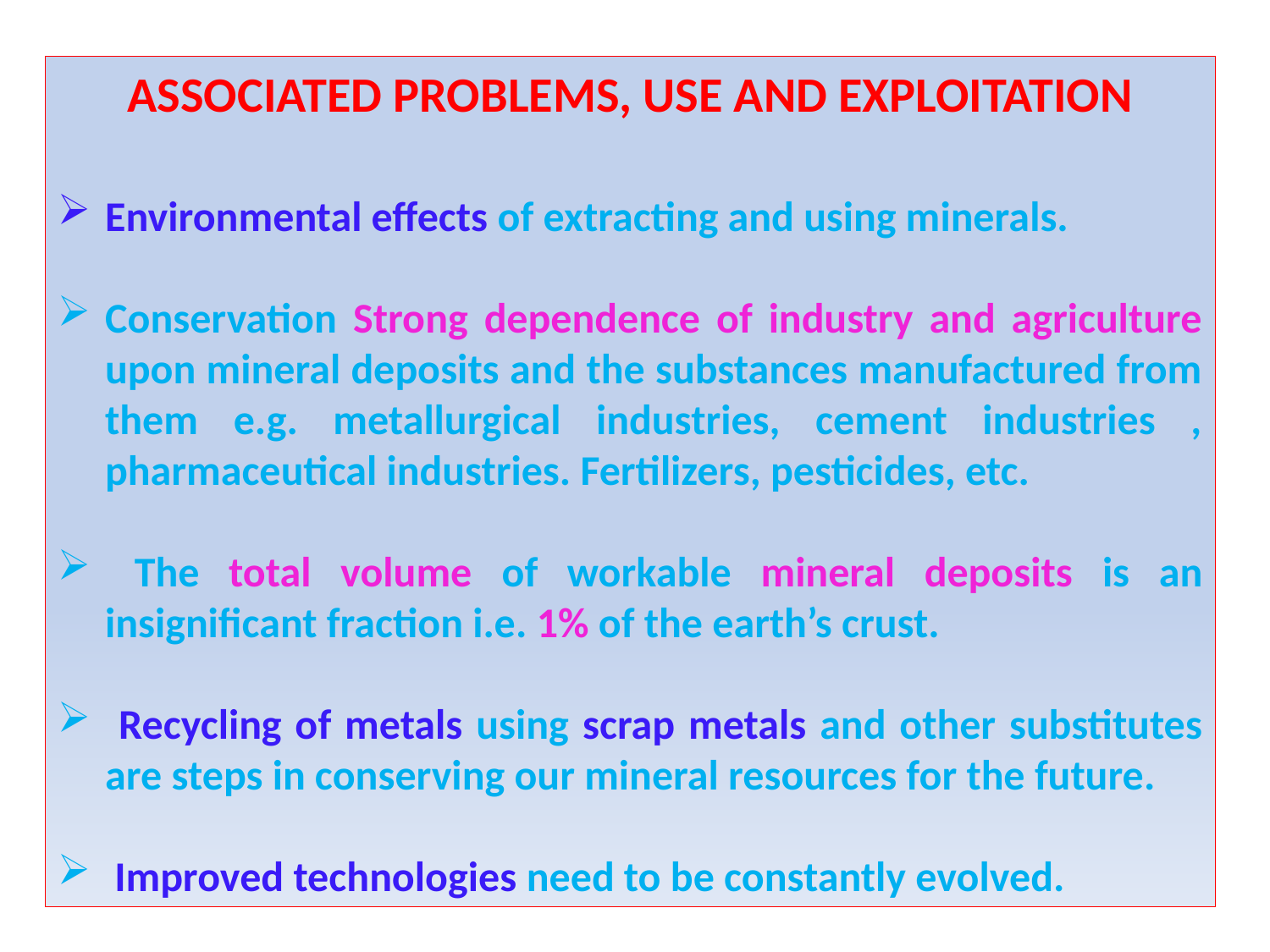

ASSOCIATED PROBLEMS, USE AND EXPLOITATION

Environmental effects of extracting and using minerals.

Conservation Strong dependence of industry and agriculture upon mineral deposits and the substances manufactured from them e.g. metallurgical industries, cement industries , pharmaceutical industries. Fertilizers, pesticides, etc.

 The total volume of workable mineral deposits is an insignificant fraction i.e. 1% of the earth’s crust.

 Recycling of metals using scrap metals and other substitutes are steps in conserving our mineral resources for the future.

 Improved technologies need to be constantly evolved.